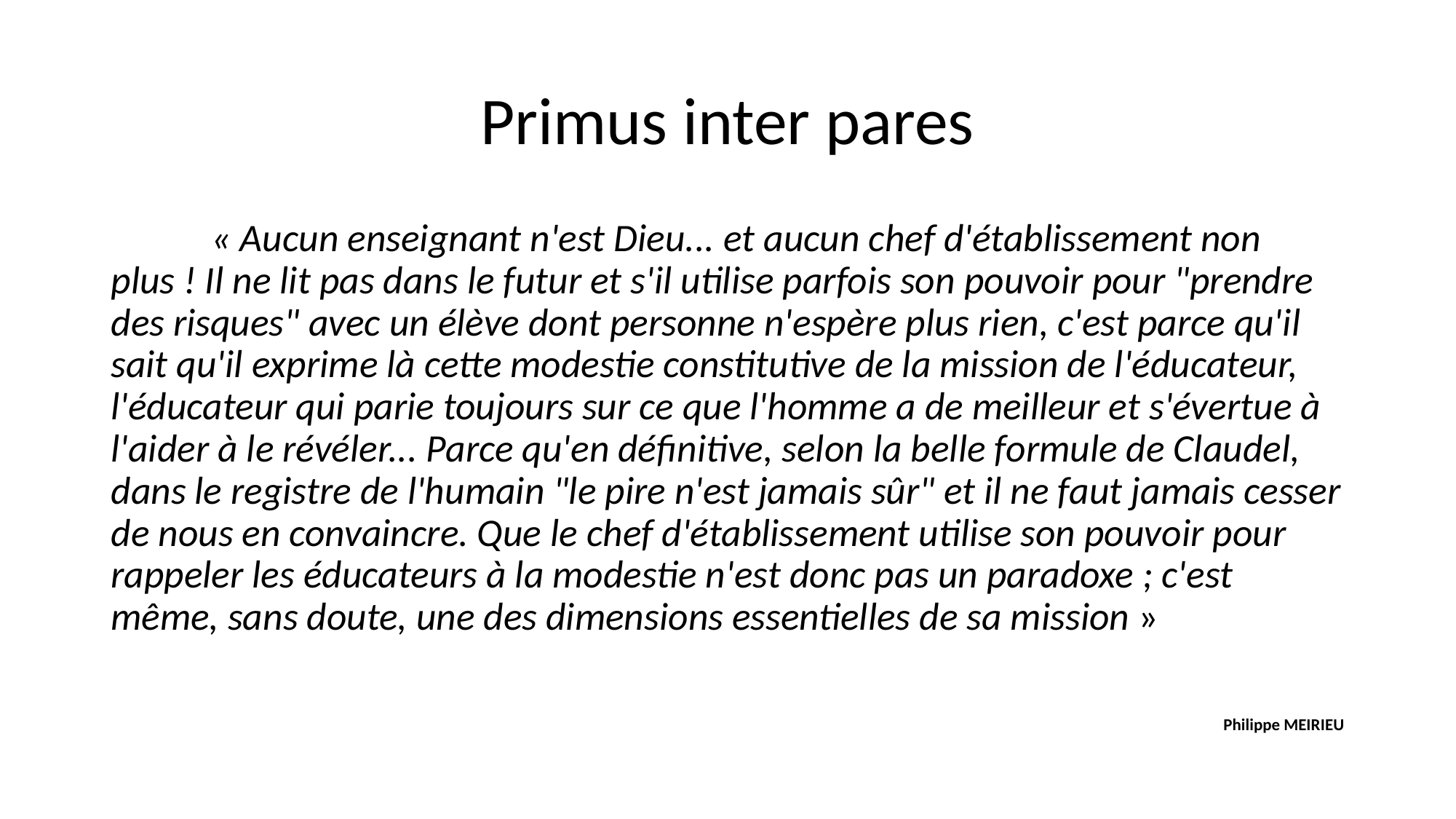

# Primus inter pares
	« Aucun enseignant n'est Dieu... et aucun chef d'établissement non plus ! Il ne lit pas dans le futur et s'il utilise parfois son pouvoir pour "prendre des risques" avec un élève dont personne n'espère plus rien, c'est parce qu'il sait qu'il exprime là cette modestie constitutive de la mission de l'éducateur, l'éducateur qui parie toujours sur ce que l'homme a de meilleur et s'évertue à l'aider à le révéler... Parce qu'en définitive, selon la belle formule de Claudel, dans le registre de l'humain "le pire n'est jamais sûr" et il ne faut jamais cesser de nous en convaincre. Que le chef d'établissement utilise son pouvoir pour rappeler les éducateurs à la modestie n'est donc pas un paradoxe ; c'est même, sans doute, une des dimensions essentielles de sa mission »

Philippe MEIRIEU